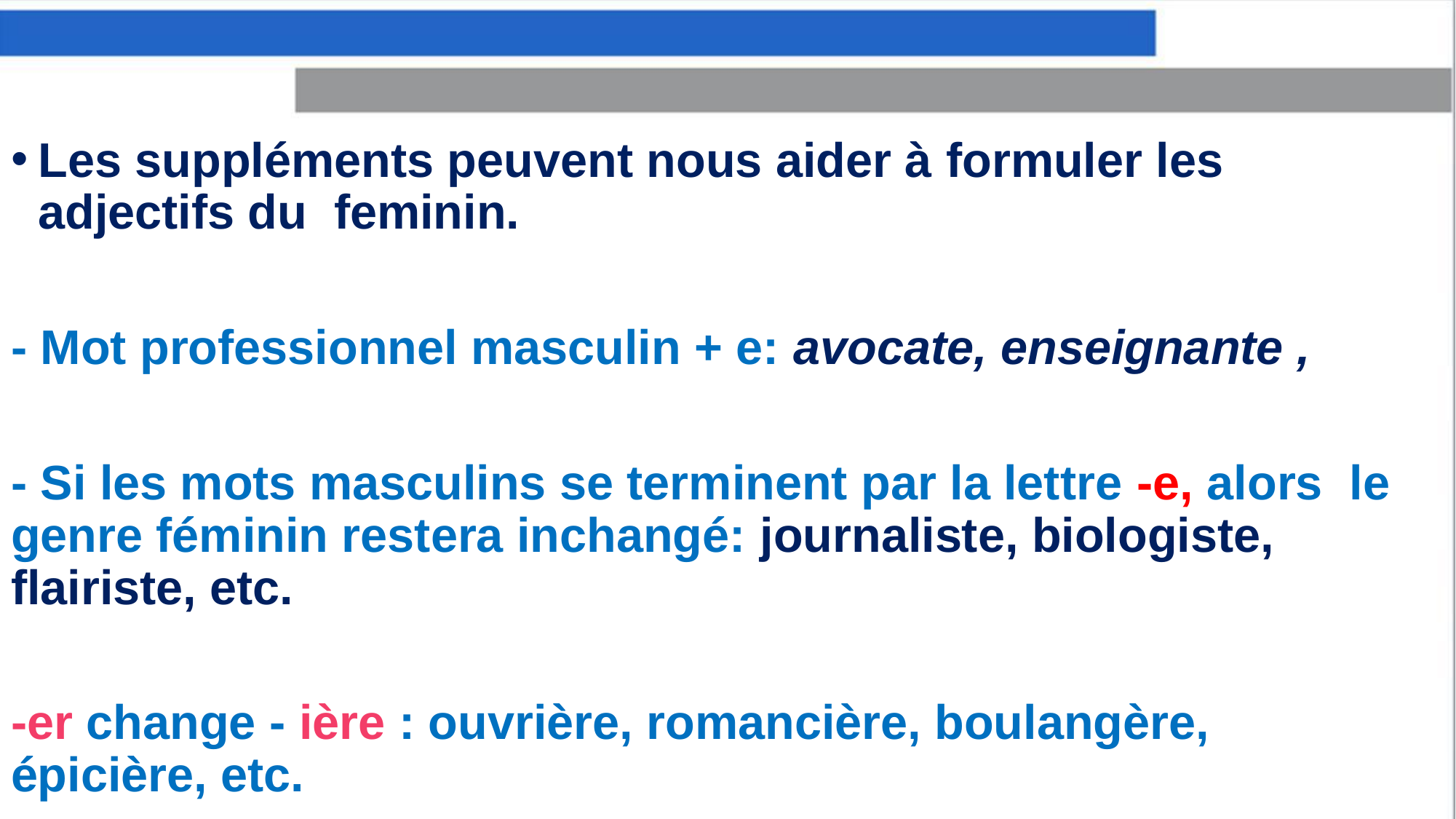

Les suppléments peuvent nous aider à formuler les adjectifs du  feminin.

- Mot professionnel masculin + e: avocate, enseignante ,

- Si les mots masculins se terminent par la lettre -e, alors  le genre féminin restera inchangé: journaliste, biologiste, flairiste, etc.

-er change - ière : ouvrière, romancière, boulangère, épicière, etc.